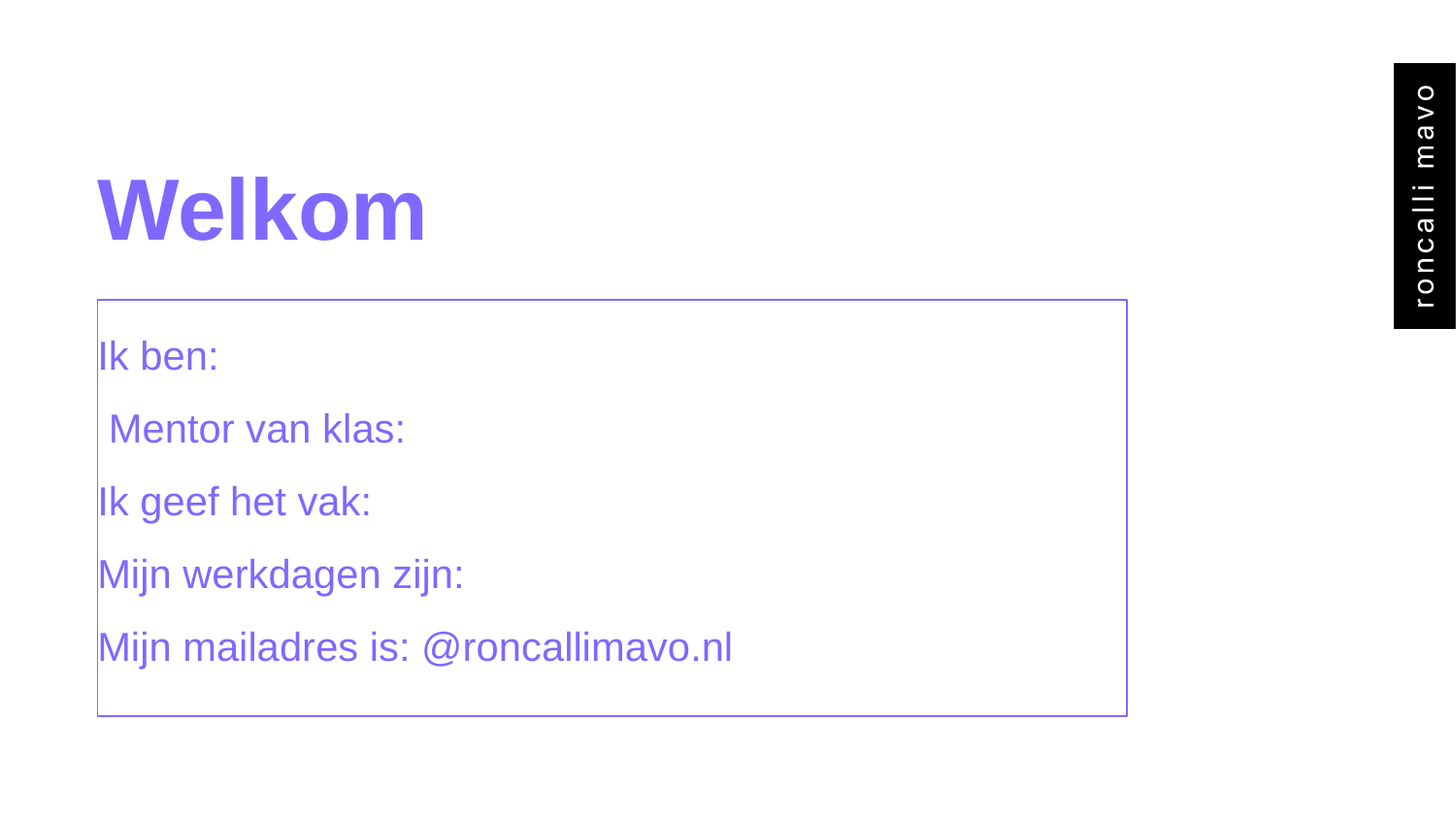

# Welkom
Ik ben:
 Mentor van klas:
Ik geef het vak:
Mijn werkdagen zijn:
Mijn mailadres is: @roncallimavo.nl